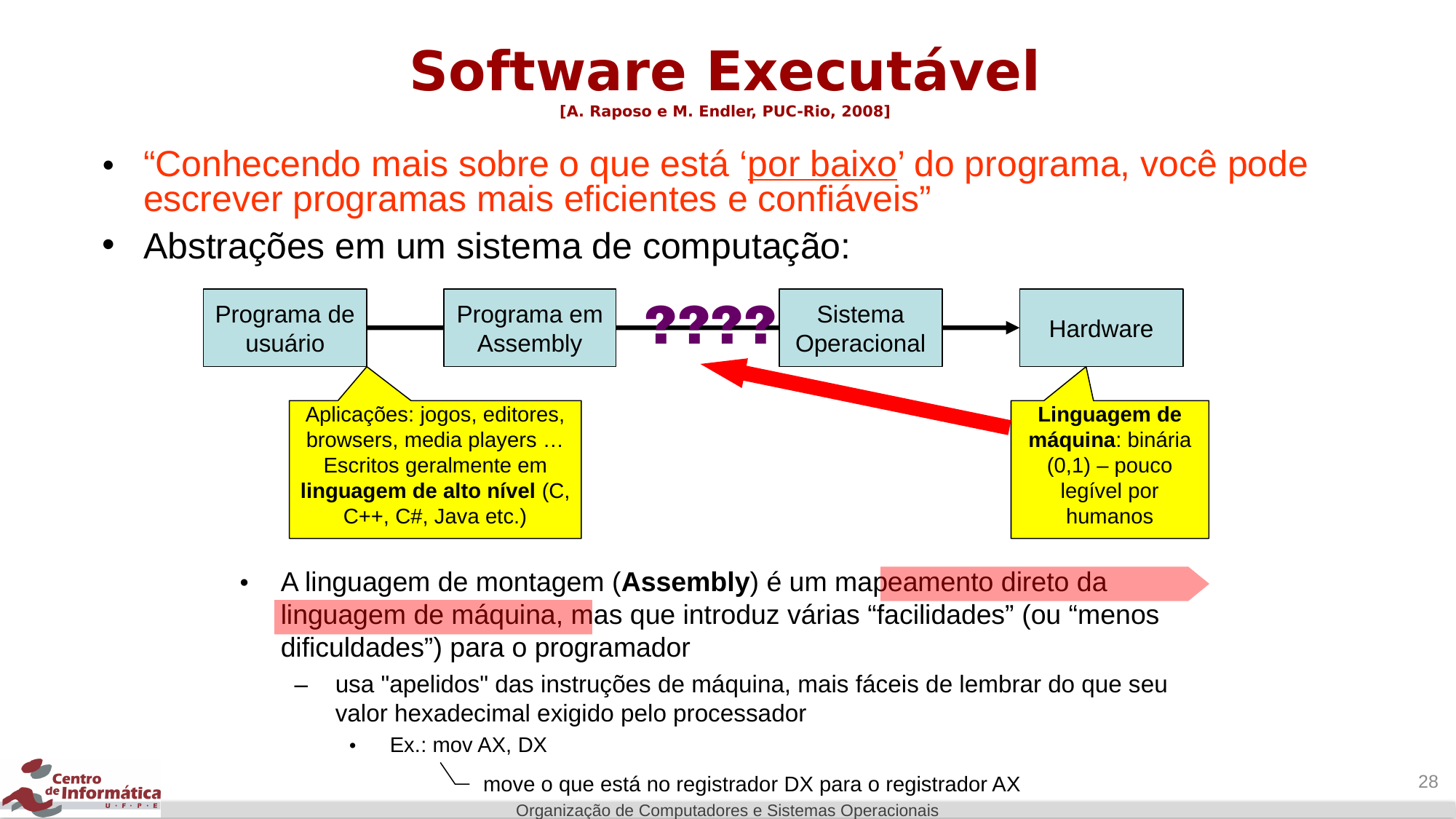

# Software Executável [A. Raposo e M. Endler, PUC-Rio, 2008]
“Conhecendo mais sobre o que está ‘por baixo’ do programa, você pode escrever programas mais eficientes e confiáveis”
Abstrações em um sistema de computação:

Programa de usuário

Programa em Assembly
?????

Sistema Operacional

Hardware

Aplicações: jogos, editores, browsers, media players …
Escritos geralmente em linguagem de alto nível (C, C++, C#, Java etc.)

Linguagem de máquina: binária (0,1) – pouco legível por humanos
A linguagem de montagem (Assembly) é um mapeamento direto da linguagem de máquina, mas que introduz várias “facilidades” (ou “menos dificuldades”) para o programador
usa "apelidos" das instruções de máquina, mais fáceis de lembrar do que seu valor hexadecimal exigido pelo processador
Ex.: mov AX, DX

move o que está no registrador DX para o registrador AX